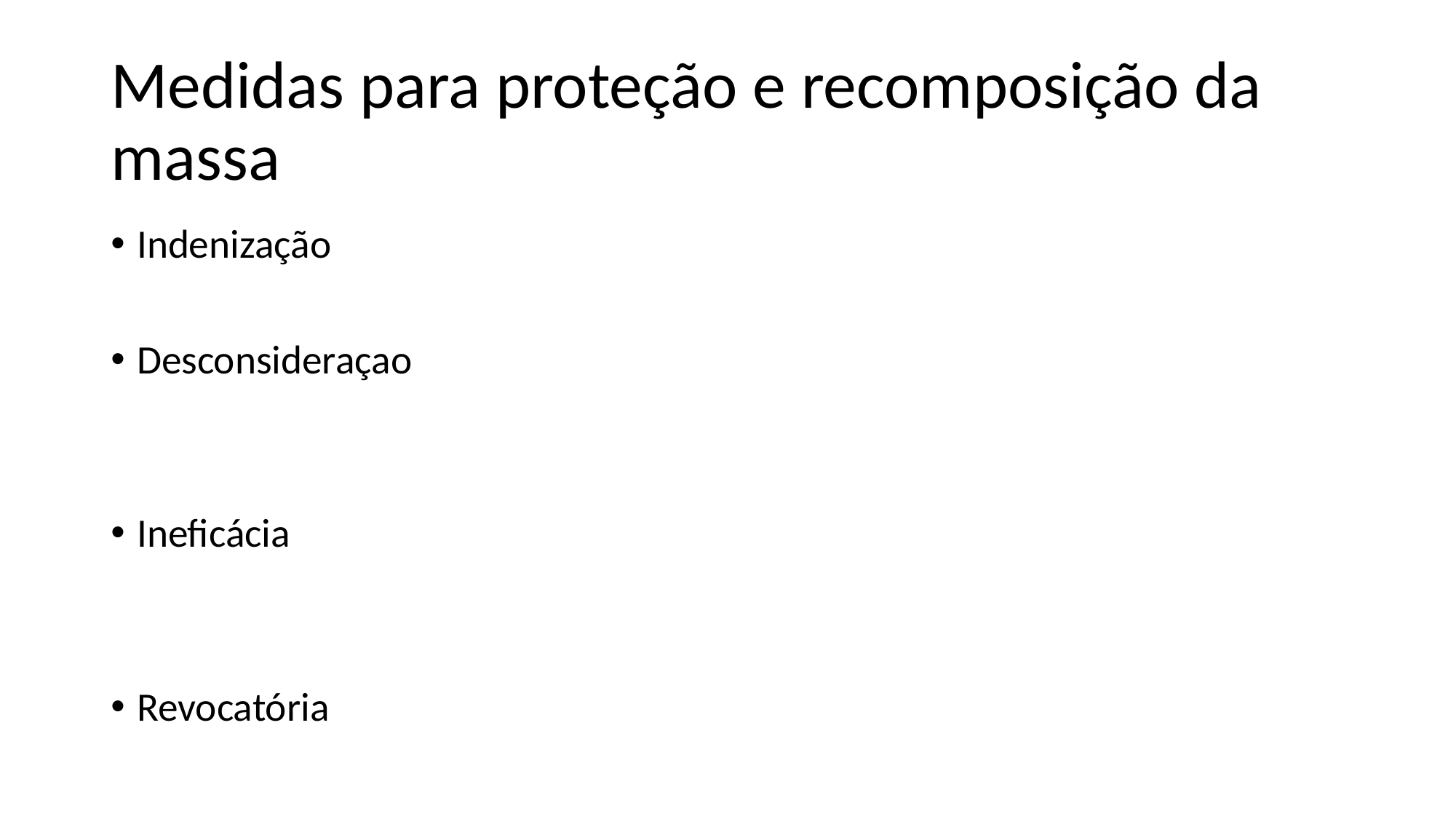

# Medidas para proteção e recomposição da massa
Indenização

Desconsideraçao

Ineficácia

Revocatória